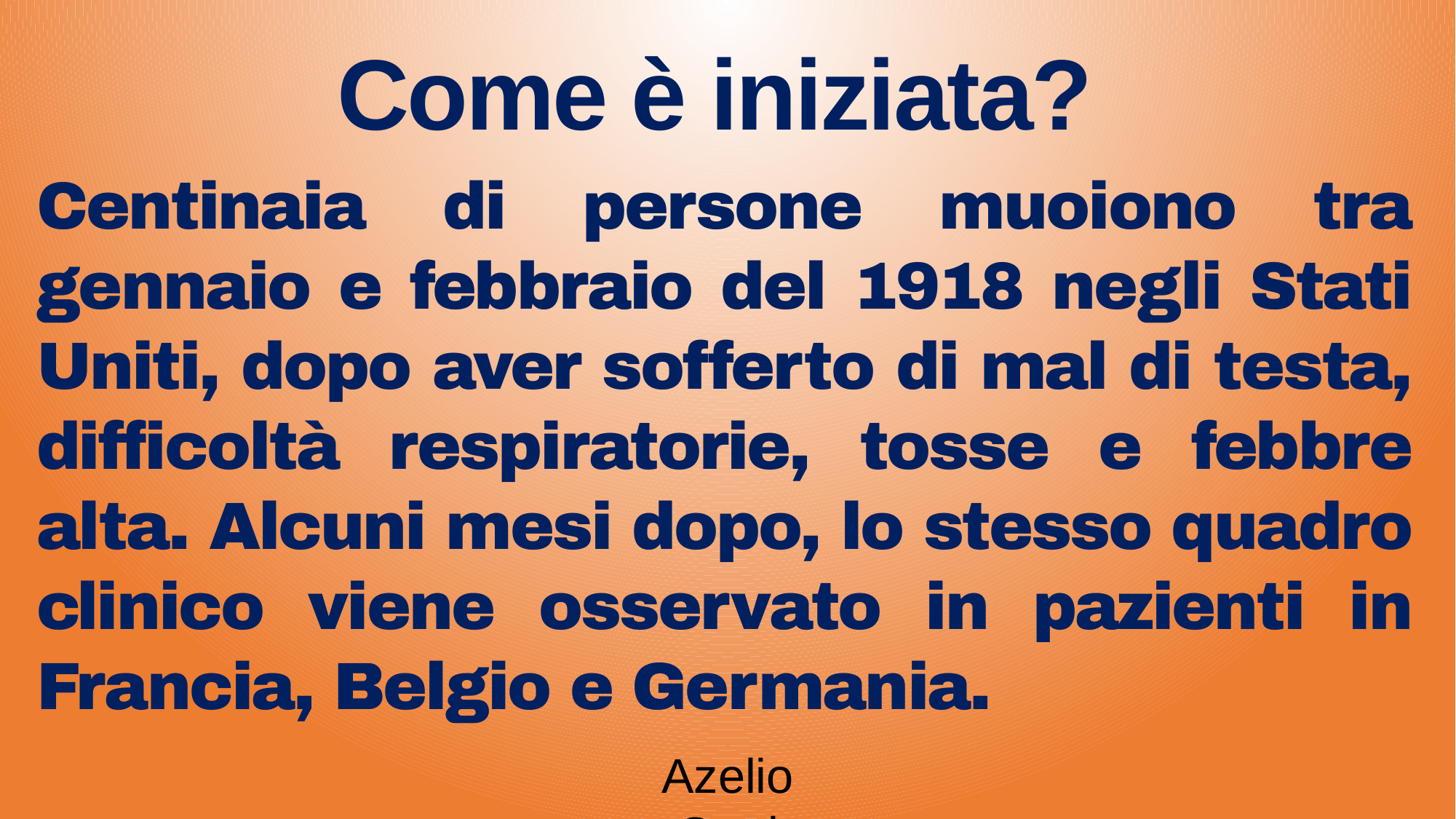

Come è iniziata?
Centinaia di persone muoiono tra gennaio e febbraio del 1918 negli Stati Uniti, dopo aver sofferto di mal di testa, difficoltà respiratorie, tosse e febbre alta. Alcuni mesi dopo, lo stesso quadro clinico viene osservato in pazienti in Francia, Belgio e Germania.
Azelio Gani